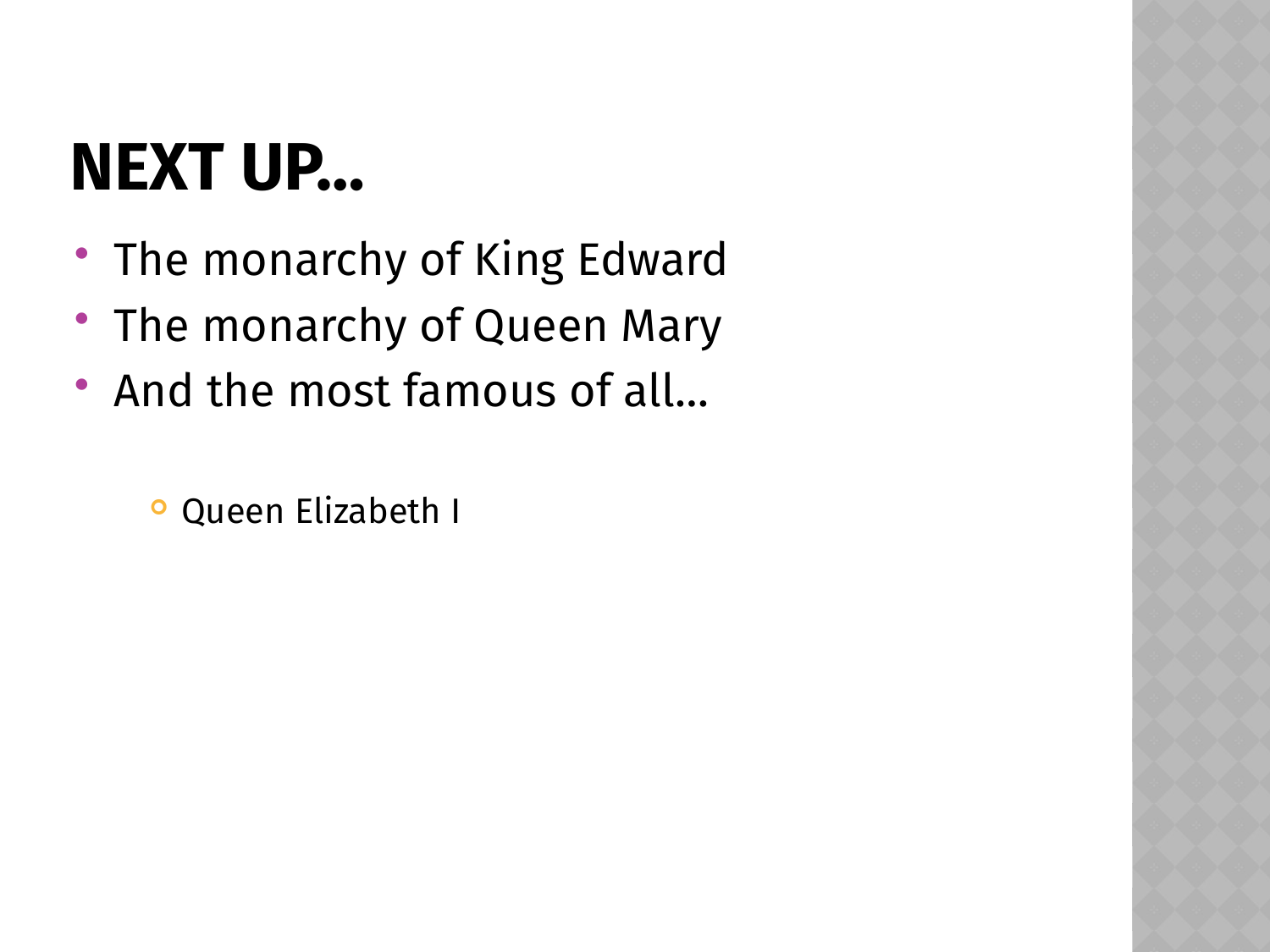

# Next Up…
The monarchy of King Edward
The monarchy of Queen Mary
And the most famous of all…

Queen Elizabeth I